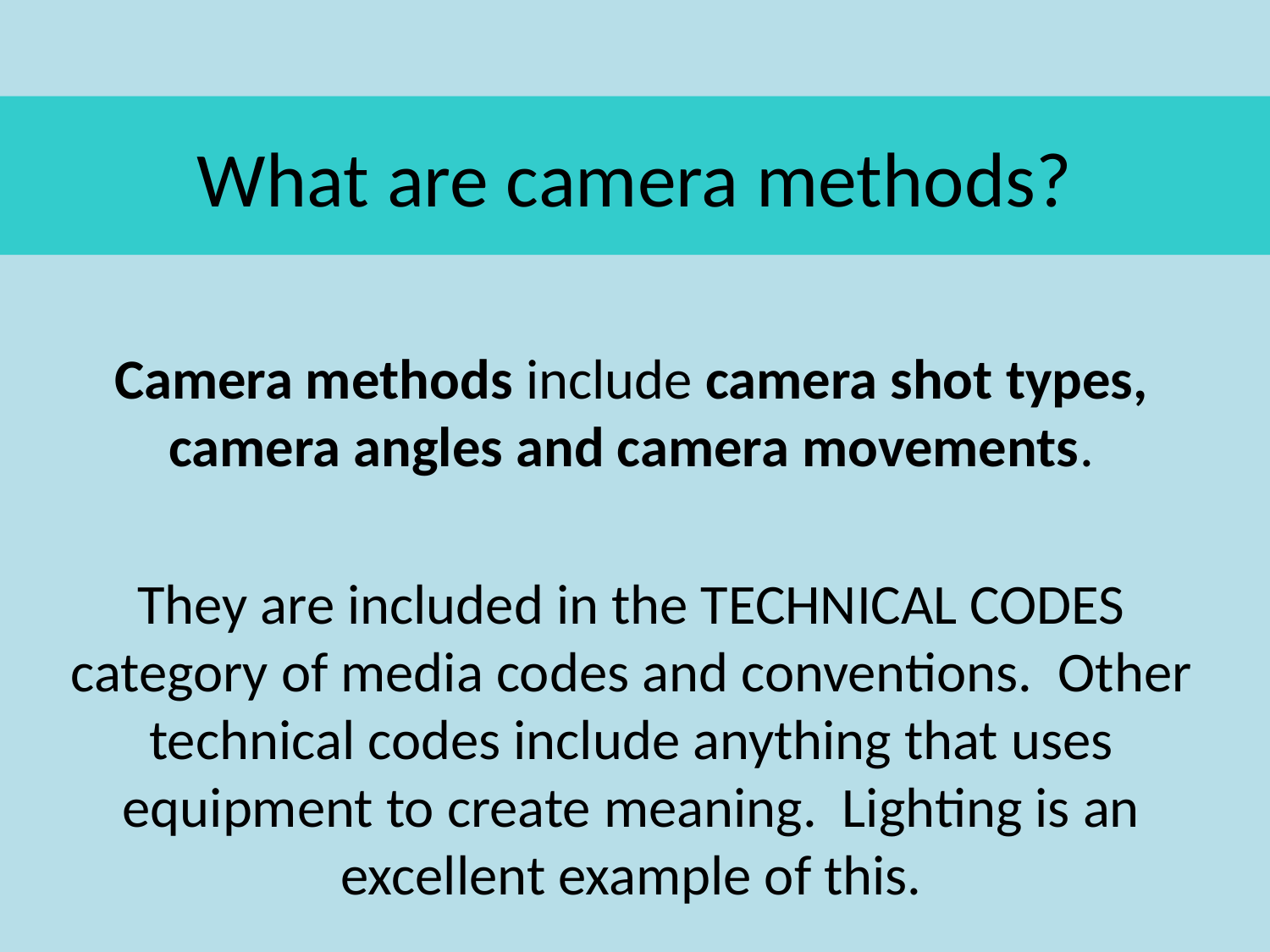

What are camera methods?
Camera methods include camera shot types, camera angles and camera movements.

They are included in the TECHNICAL CODES category of media codes and conventions.  Other technical codes include anything that uses equipment to create meaning.  Lighting is an excellent example of this.